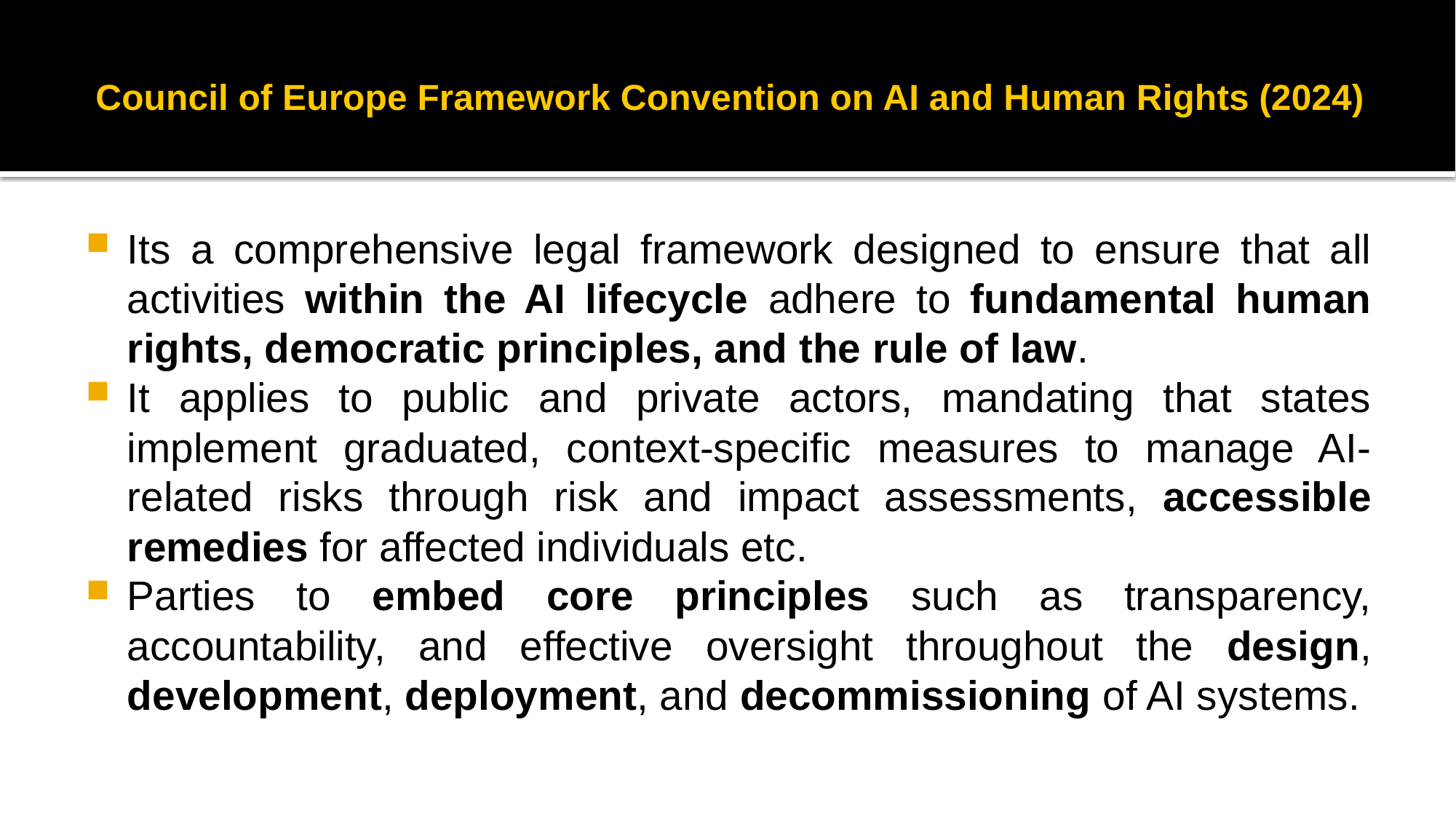

# Council of Europe Framework Convention on AI and Human Rights (2024)
Its a comprehensive legal framework designed to ensure that all activities within the AI lifecycle adhere to fundamental human rights, democratic principles, and the rule of law.
It applies to public and private actors, mandating that states implement graduated, context-specific measures to manage AI-related risks through risk and impact assessments, accessible remedies for affected individuals etc.
Parties to embed core principles such as transparency, accountability, and effective oversight throughout the design, development, deployment, and decommissioning of AI systems.